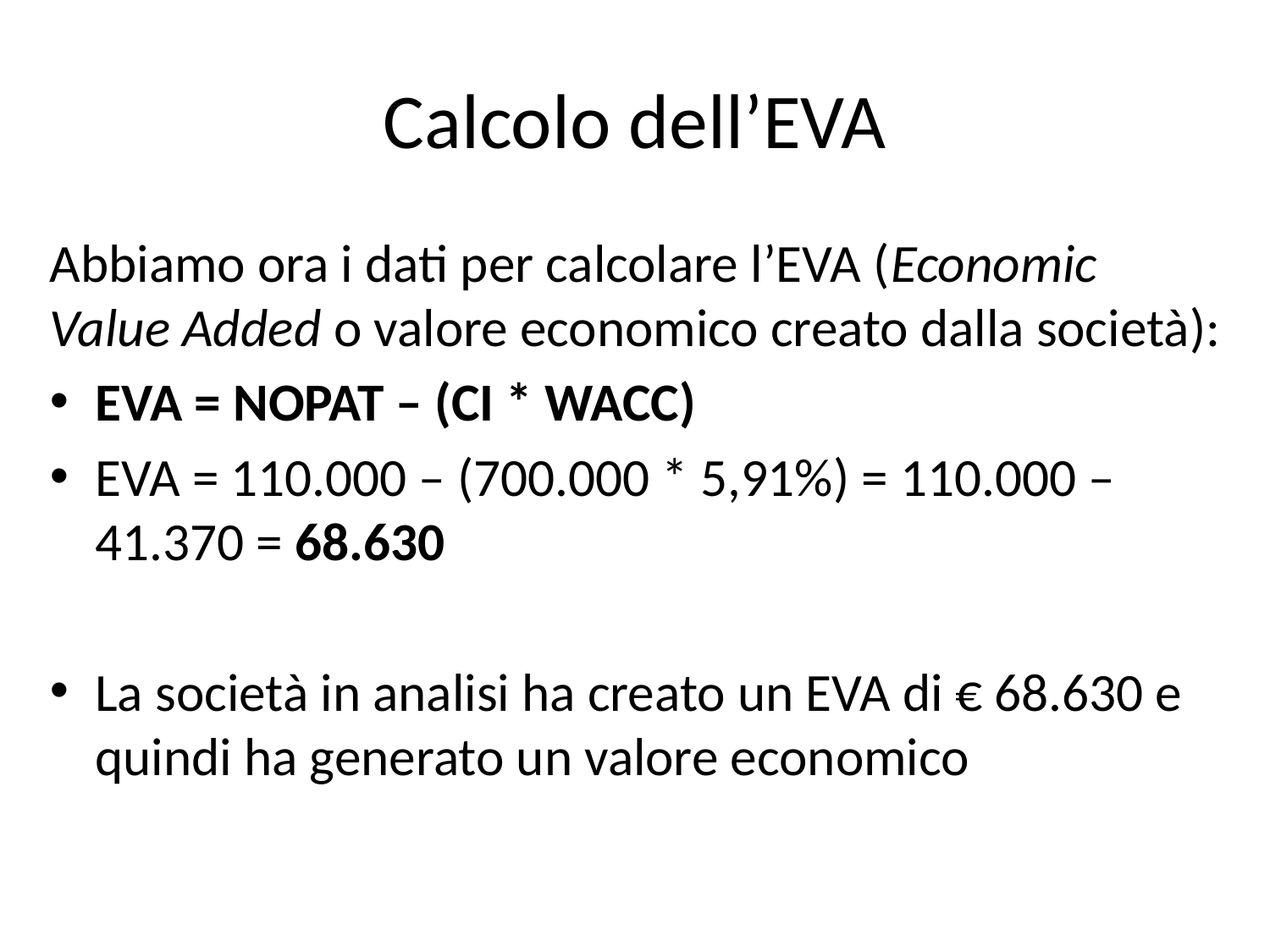

# Calcolo dell’EVA
Abbiamo ora i dati per calcolare l’EVA (Economic Value Added o valore economico creato dalla società):
EVA = NOPAT – (CI * WACC)
EVA = 110.000 – (700.000 * 5,91%) = 110.000 – 41.370 = 68.630

La società in analisi ha creato un EVA di € 68.630 e quindi ha generato un valore economico